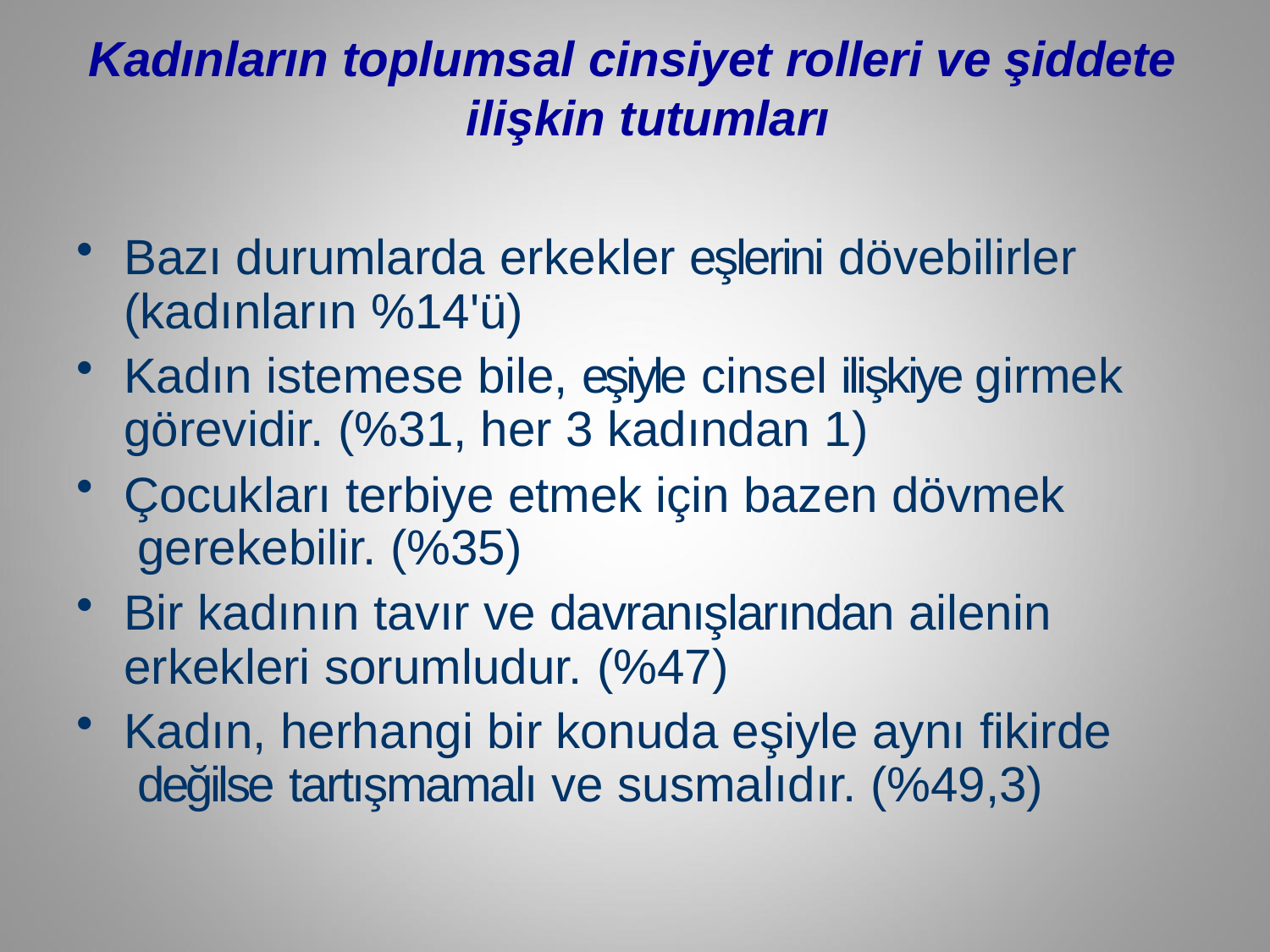

Kadınların toplumsal cinsiyet rolleri ve şiddete  ilişkin tutumları

Bazı durumlarda erkekler eşlerini dövebilirler  (kadınların %14'ü)
Kadın istemese bile, eşiyle cinsel ilişkiye girmek  görevidir. (%31, her 3 kadından 1)
Çocukları terbiye etmek için bazen dövmek  gerekebilir. (%35)
Bir kadının tavır ve davranışlarından ailenin  erkekleri sorumludur. (%47)
Kadın, herhangi bir konuda eşiyle aynı fikirde  değilse tartışmamalı ve susmalıdır. (%49,3)